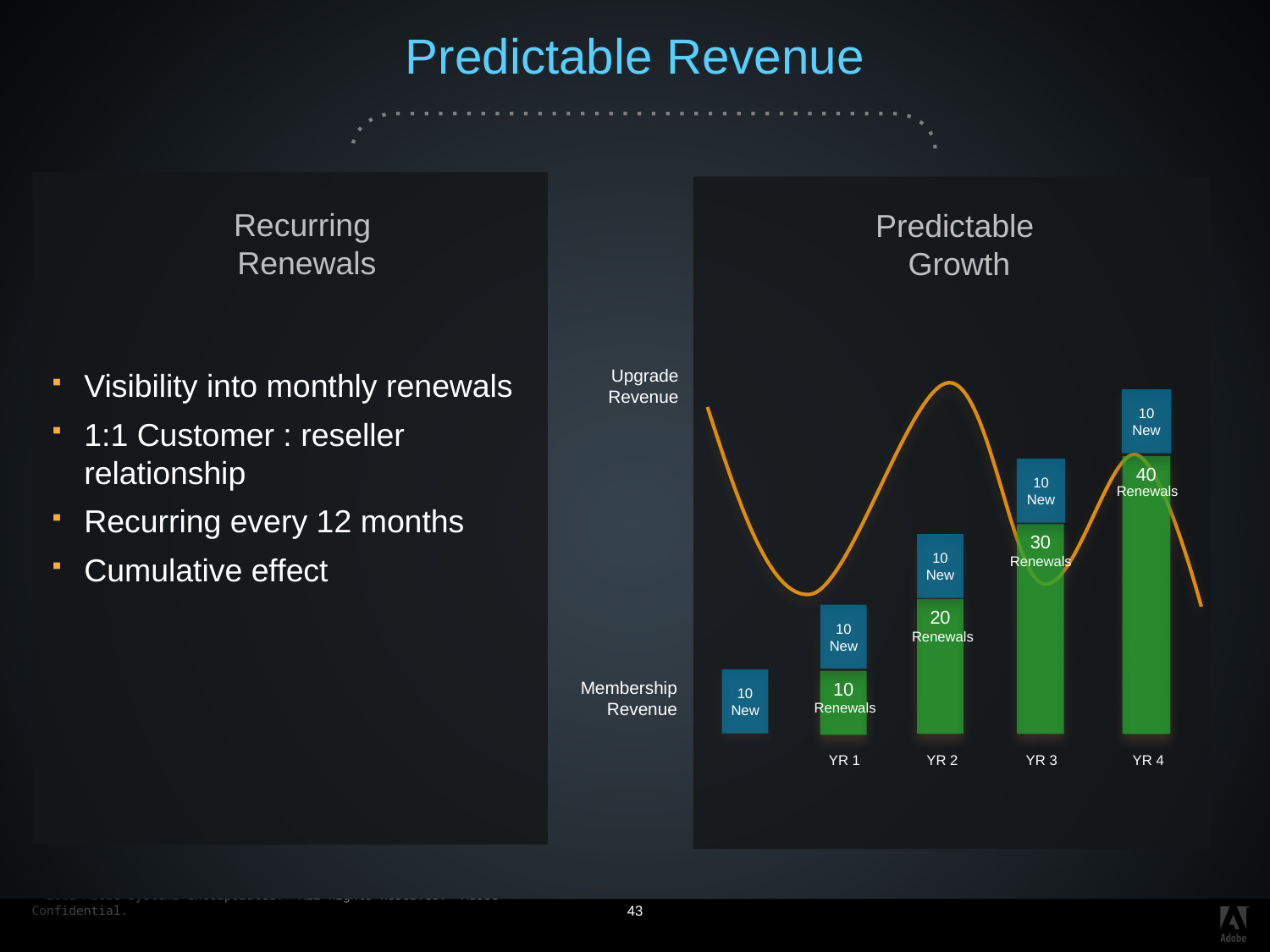

# Predictable Revenue

Recurring
Renewals

Predictable
Growth
Upgrade
Revenue
Visibility into monthly renewals
1:1 Customer : reseller relationship
Recurring every 12 months
Cumulative effect

10
New
40
10
New
Renewals
30
10
New
Renewals
20
10
New
Renewals
10
New
10
Renewals
YR 1
YR 2
YR 3
YR 4

Membership
Revenue
43